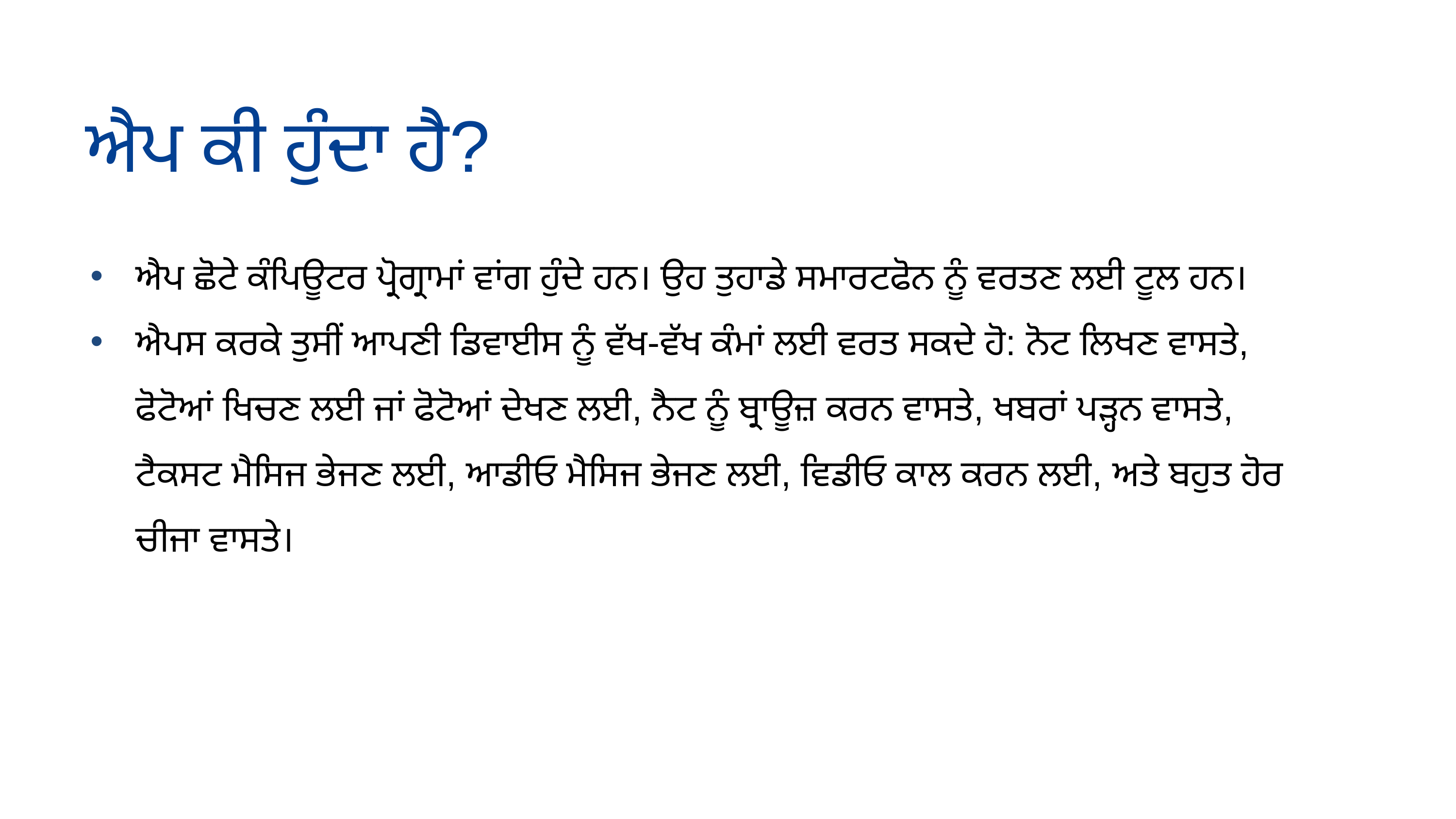

ਐਪ ਕੀ ਹੁੰਦਾ ਹੈ?
ਐਪ ਛੋਟੇ ਕੰਪਿਊਟਰ ਪ੍ਰੋਗ੍ਰਾਮਾਂ ਵਾਂਗ ਹੁੰਦੇ ਹਨ। ਉਹ ਤੁਹਾਡੇ ਸਮਾਰਟਫੋਨ ਨੂੰ ਵਰਤਣ ਲਈ ਟੂਲ ਹਨ।
ਐਪਸ ਕਰਕੇ ਤੁਸੀਂ ਆਪਣੀ ਡਿਵਾਈਸ ਨੂੰ ਵੱਖ-ਵੱਖ ਕੰਮਾਂ ਲਈ ਵਰਤ ਸਕਦੇ ਹੋ: ਨੋਟ ਲਿਖਣ ਵਾਸਤੇ, ਫੋਟੋਆਂ ਖਿਚਣ ਲਈ ਜਾਂ ਫੋਟੋਆਂ ਦੇਖਣ ਲਈ, ਨੈਟ ਨੂੰ ਬ੍ਰਾਊਜ਼ ਕਰਨ ਵਾਸਤੇ, ਖਬਰਾਂ ਪੜ੍ਹਨ ਵਾਸਤੇ, ਟੈਕਸਟ ਮੈਸਿਜ ਭੇਜਣ ਲਈ, ਆਡੀਓ ਮੈਸਿਜ ਭੇਜਣ ਲਈ, ਵਿਡੀਓ ਕਾਲ ਕਰਨ ਲਈ, ਅਤੇ ਬਹੁਤ ਹੋਰ ਚੀਜਾ ਵਾਸਤੇ।